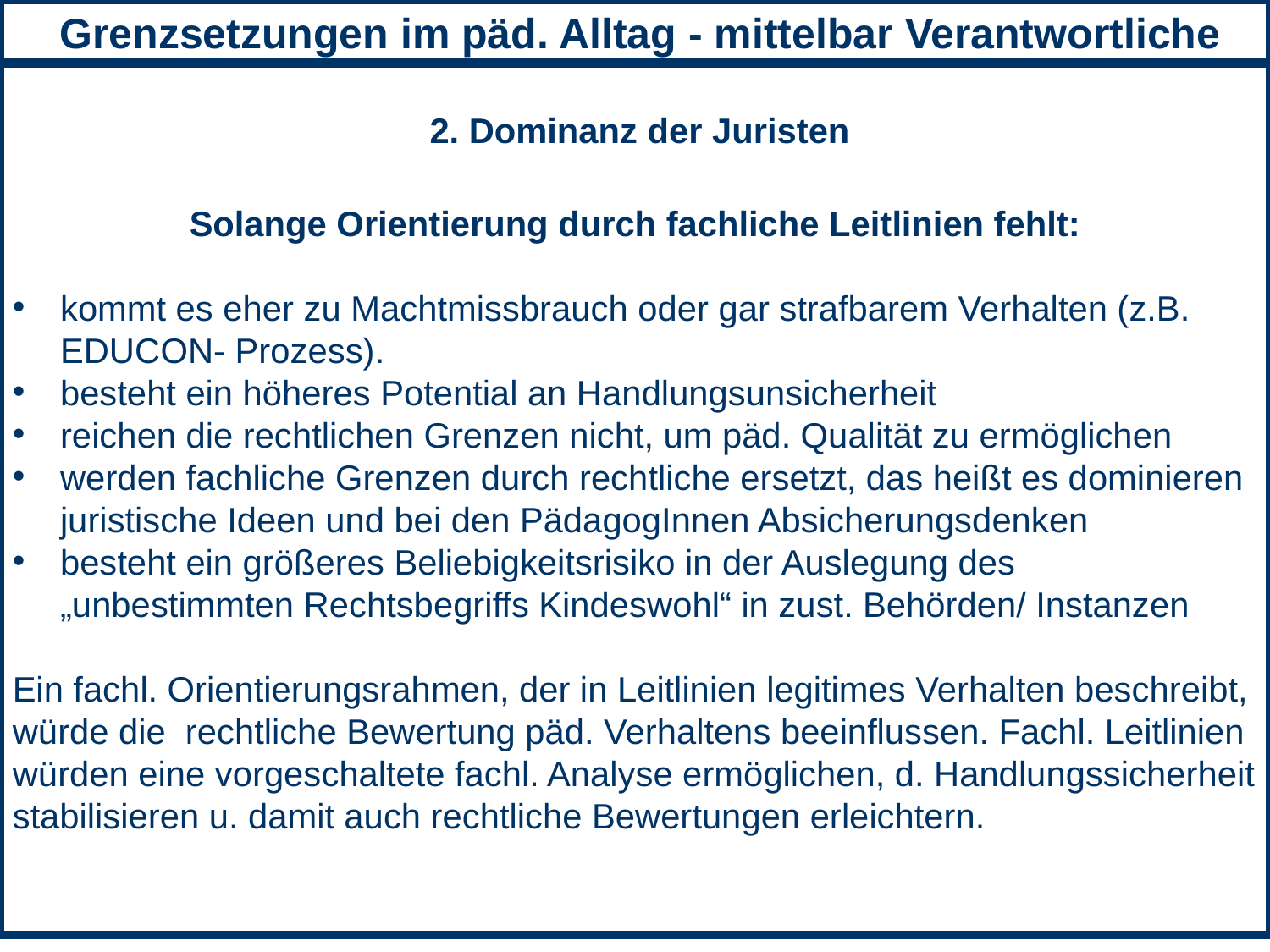

8.   Abgrenzung zulässige Macht- Machtmissbrauch

 2. Dominanz der Juristen

Solange Orientierung durch fachliche Leitlinien fehlt:

kommt es eher zu Machtmissbrauch oder gar strafbarem Verhalten (z.B. EDUCON- Prozess).
besteht ein höheres Potential an Handlungsunsicherheit
reichen die rechtlichen Grenzen nicht, um päd. Qualität zu ermöglichen
werden fachliche Grenzen durch rechtliche ersetzt, das heißt es dominieren juristische Ideen und bei den PädagogInnen Absicherungsdenken
besteht ein größeres Beliebigkeitsrisiko in der Auslegung des „unbestimmten Rechtsbegriffs Kindeswohl“ in zust. Behörden/ Instanzen

Ein fachl. Orientierungsrahmen, der in Leitlinien legitimes Verhalten beschreibt, würde die  rechtliche Bewertung päd. Verhaltens beeinflussen. Fachl. Leitlinien  würden eine vorgeschaltete fachl. Analyse ermöglichen, d. Handlungssicherheit stabilisieren u. damit auch rechtliche Bewertungen erleichtern.

    Grenzsetzungen im päd. Alltag - mittelbar Verantwortliche